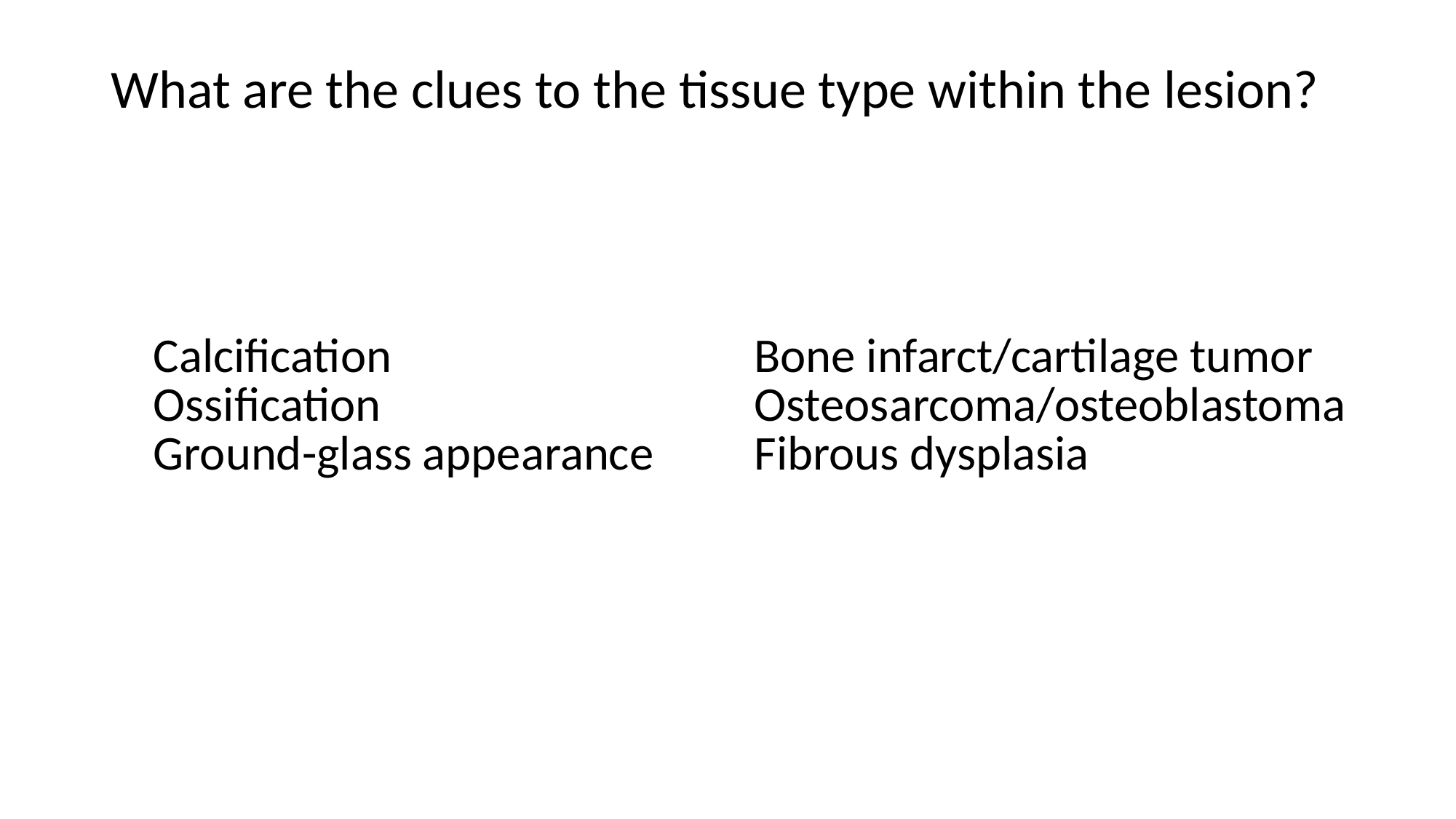

# What are the clues to the tissue type within the lesion?
|  |  |  |
| --- | --- | --- |
|  | Calcification Ossification Ground-glass appearance | Bone infarct/cartilage tumor Osteosarcoma/osteoblastoma Fibrous dysplasia |